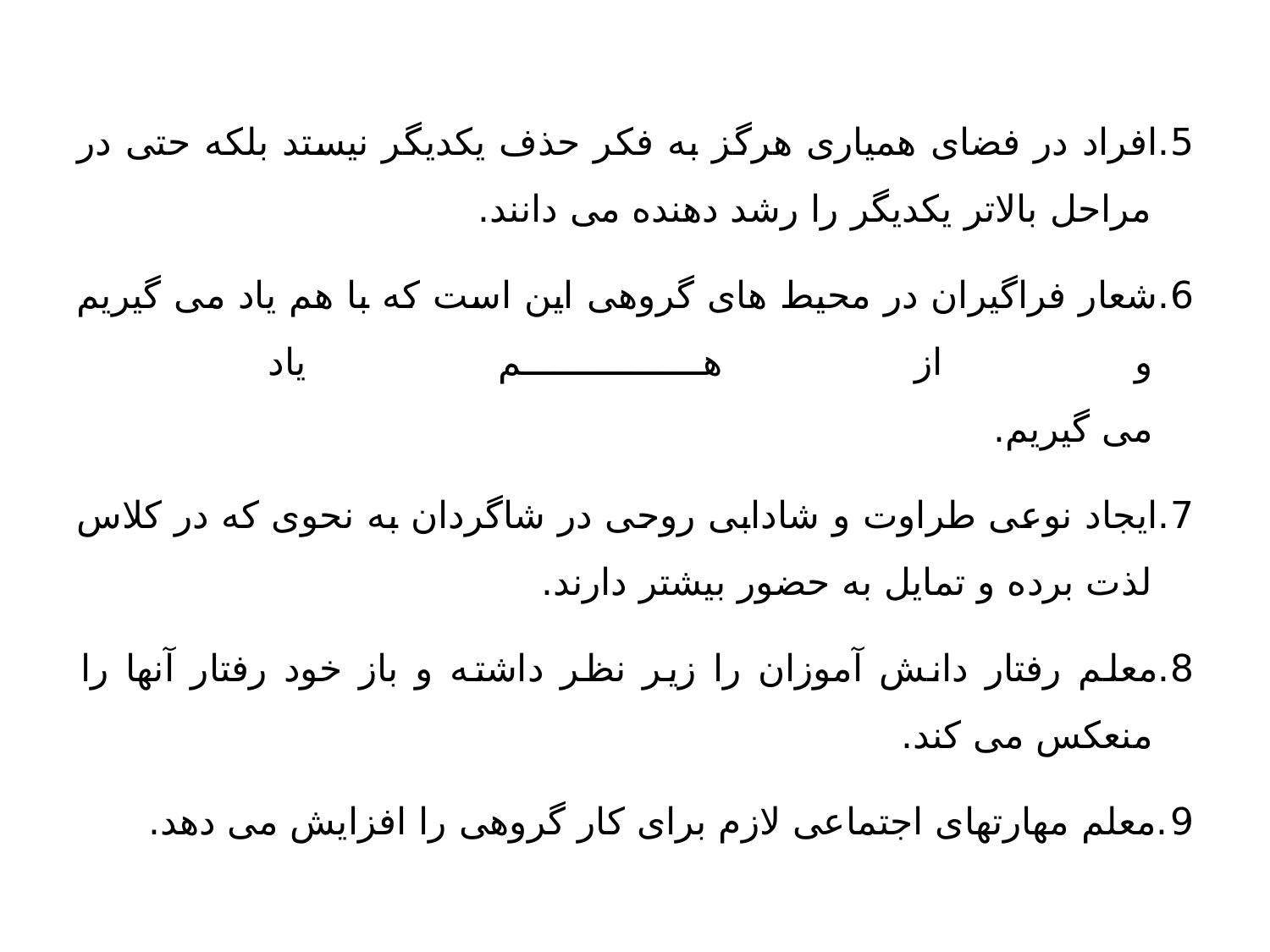

5.افراد در فضای همیاری هرگز به فکر حذف یکدیگر نیستد بلکه حتی در مراحل بالاتر یکدیگر را رشد دهنده می دانند.
6.شعار فراگیران در محیط های گروهی این است که با هم یاد می گیریم و از هم یاد
می گیریم.
7.ایجاد نوعی طراوت و شادابی روحی در شاگردان به نحوی که در کلاس لذت برده و تمایل به حضور بیشتر دارند.
8.معلم رفتار دانش آموزان را زیر نظر داشته و باز خود رفتار آنها را منعکس می کند.
9.معلم مهارتهای اجتماعی لازم برای کار گروهی را افزایش می دهد.